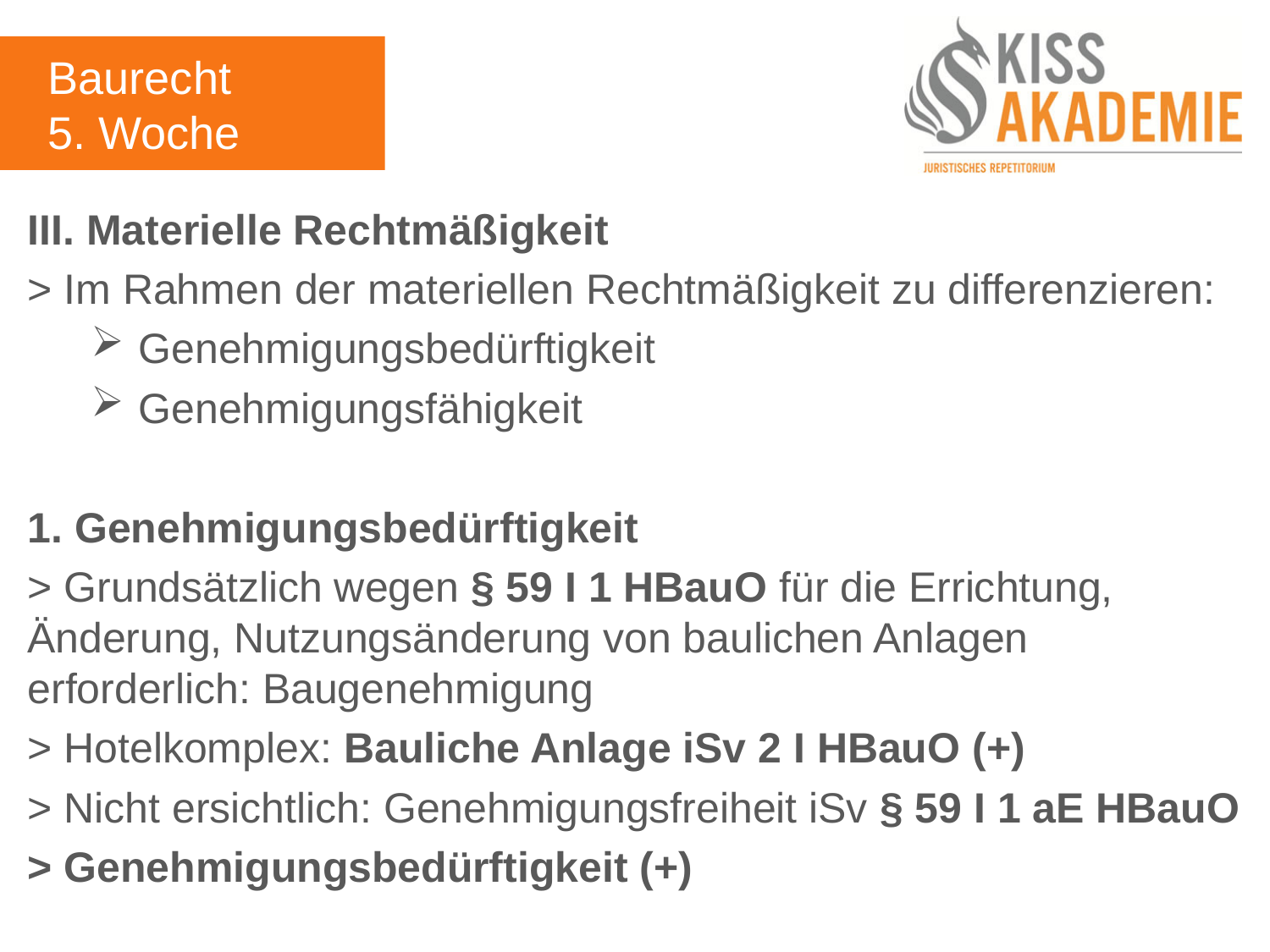

Baurecht
5. Woche
III. Materielle Rechtmäßigkeit
> Im Rahmen der materiellen Rechtmäßigkeit zu differenzieren:
Genehmigungsbedürftigkeit
Genehmigungsfähigkeit

1. Genehmigungsbedürftigkeit
> Grundsätzlich wegen § 59 I 1 HBauO für die Errichtung, Änderung, Nutzungsänderung von baulichen Anlagen erforderlich: Baugenehmigung
> Hotelkomplex: Bauliche Anlage iSv 2 I HBauO (+)
> Nicht ersichtlich: Genehmigungsfreiheit iSv § 59 I 1 aE HBauO
> Genehmigungsbedürftigkeit (+)